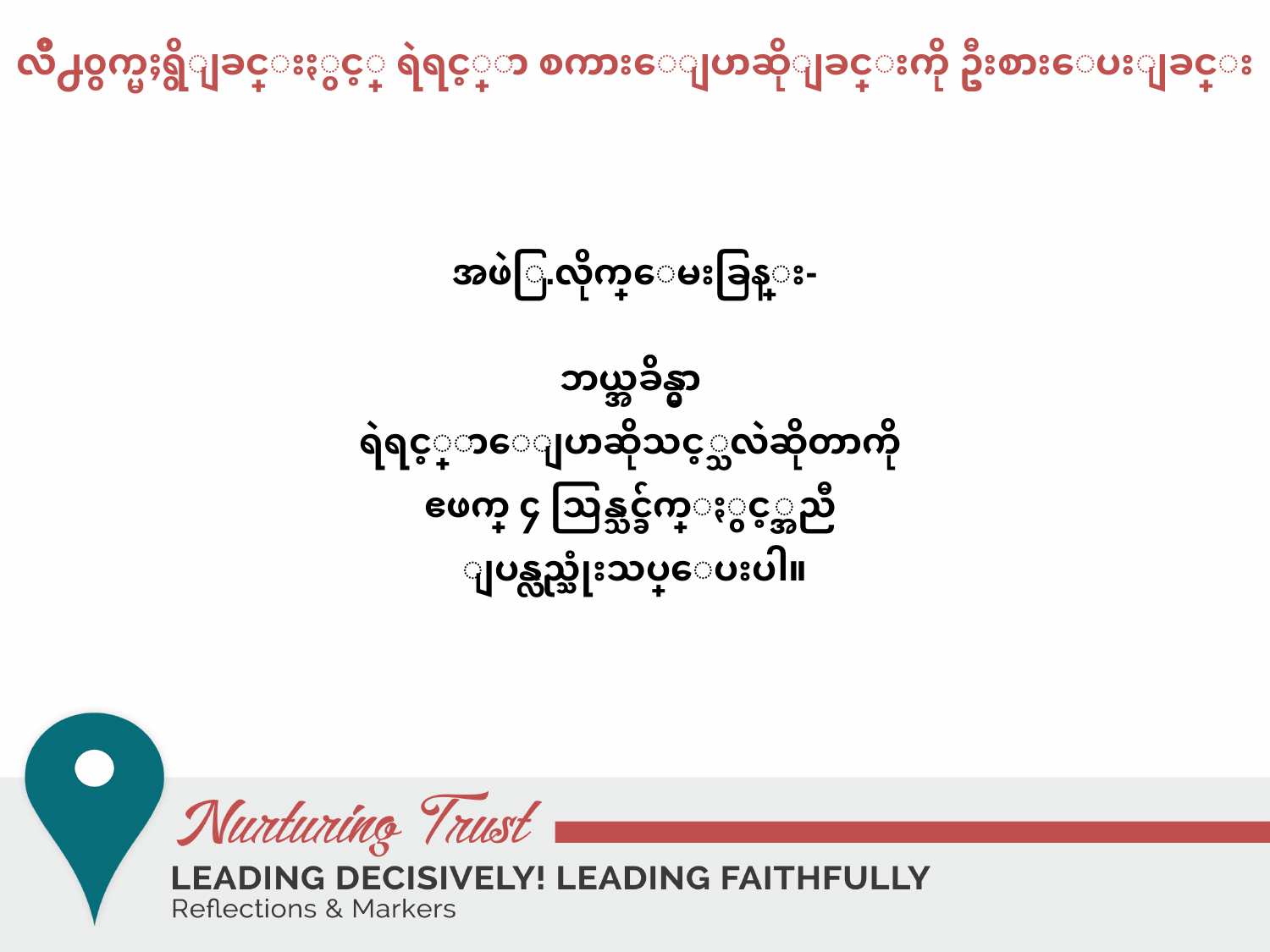

# လ်ိဳ႕၀ွက္မႈရွိျခင္းႏွင့္ ရဲရင့္စြာ စကားေျပာဆိုျခင္းကို ဦးစားေပးျခင္း

အဖဲြ.လိုက္ေမးခြန္း-

ဘယ္အခ်ိန္မွာ
ရဲရင့္စြာေျပာဆိုသင့္သလဲဆိုတာကို
ဧဖက္ ၄ သြန္သင္ခ်က္ႏွင့္အညီ
ျပန္လည္သုံးသပ္ေပးပါ။